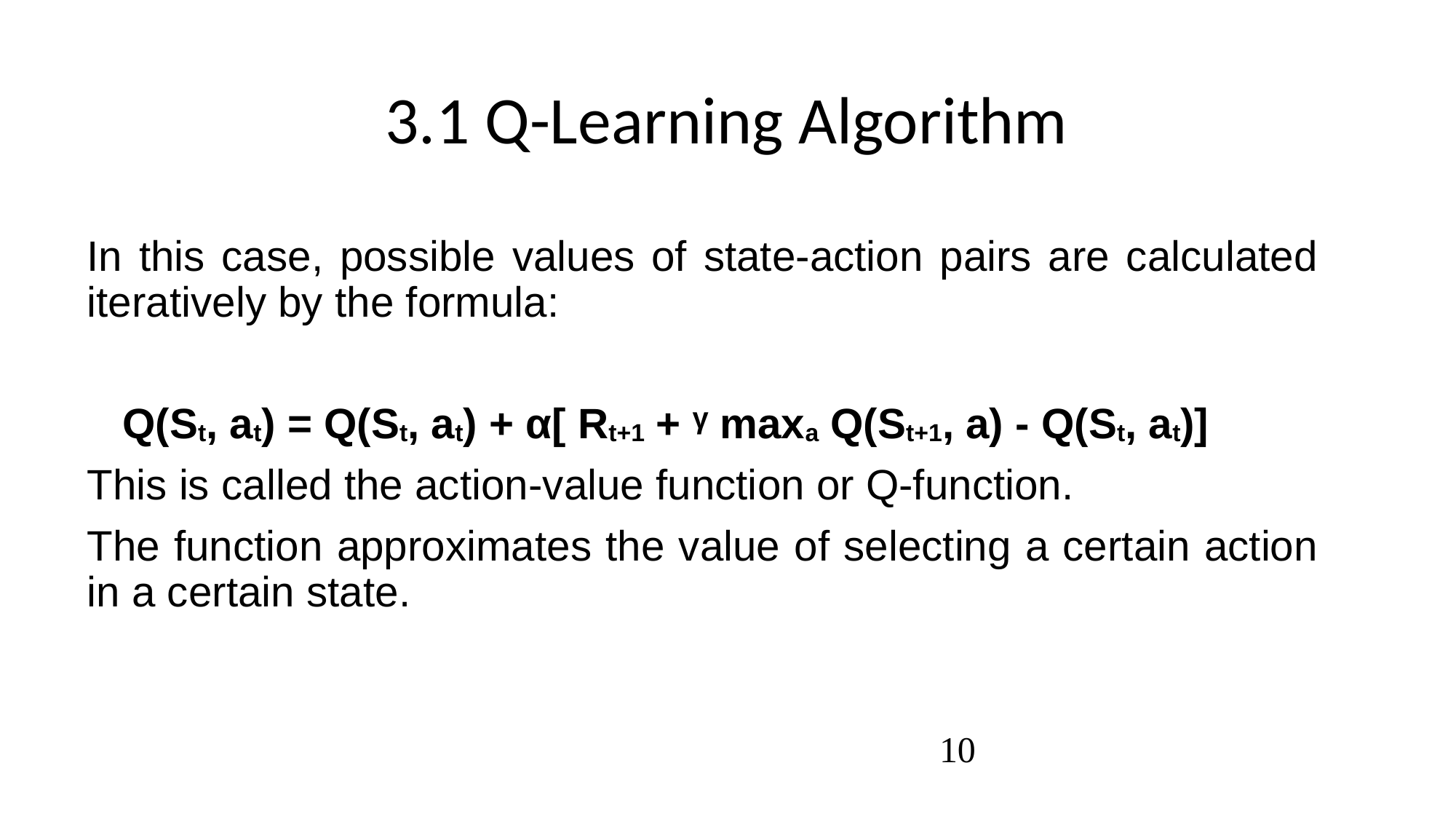

3.1 Q-Learning Algorithm
In this case, possible values of state-action pairs are calculated iteratively by the formula:

   Q(St, at) = Q(St, at) + α[ Rt+1 + ᵞ maxa Q(St+1, a) - Q(St, at)]
This is called the action-value function or Q-function.
The function approximates the value of selecting a certain action in a certain state.
10